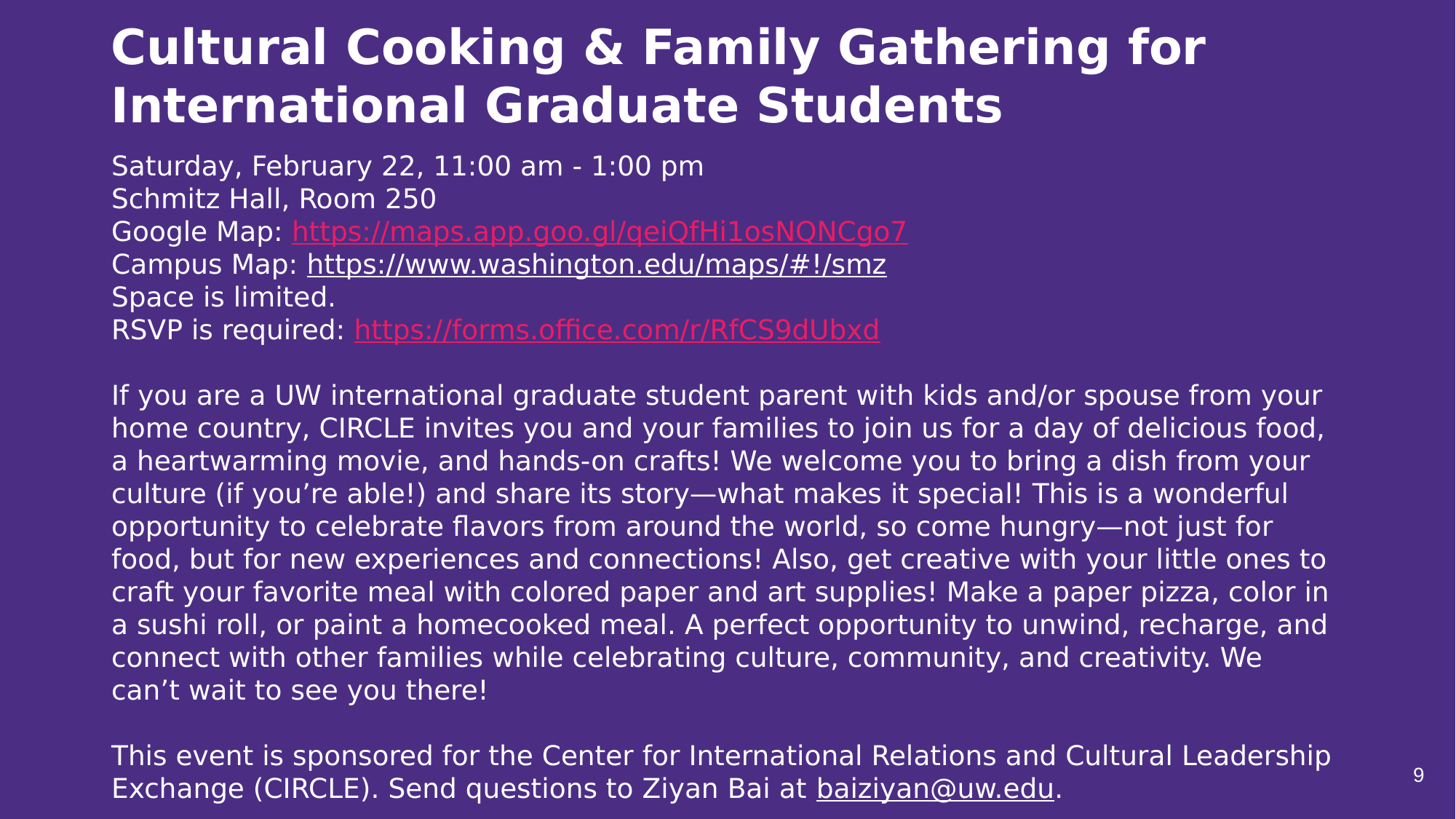

Cultural Cooking & Family Gathering for International Graduate Students
Saturday, February 22, 11:00 am - 1:00 pm
Schmitz Hall, Room 250
Google Map: https://maps.app.goo.gl/qeiQfHi1osNQNCgo7
Campus Map: https://www.washington.edu/maps/#!/smz
Space is limited.
RSVP is required: https://forms.office.com/r/RfCS9dUbxd
If you are a UW international graduate student parent with kids and/or spouse from your home country, CIRCLE invites you and your families to join us for a day of delicious food, a heartwarming movie, and hands-on crafts! We welcome you to bring a dish from your culture (if you’re able!) and share its story—what makes it special! This is a wonderful opportunity to celebrate flavors from around the world, so come hungry—not just for food, but for new experiences and connections! Also, get creative with your little ones to craft your favorite meal with colored paper and art supplies! Make a paper pizza, color in a sushi roll, or paint a homecooked meal. A perfect opportunity to unwind, recharge, and connect with other families while celebrating culture, community, and creativity. We can’t wait to see you there!
This event is sponsored for the Center for International Relations and Cultural Leadership Exchange (CIRCLE). Send questions to Ziyan Bai at baiziyan@uw.edu.
9